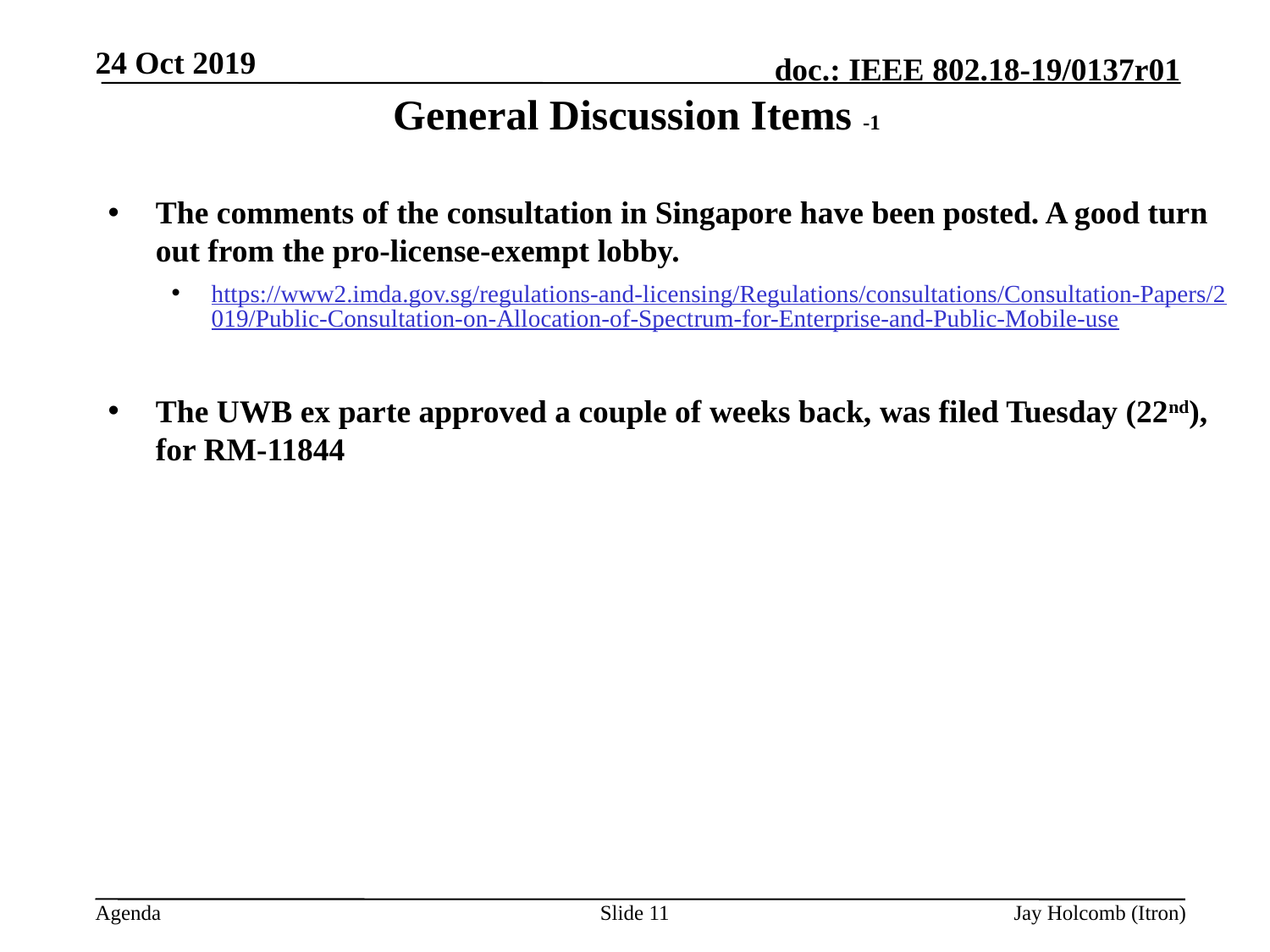

24 Oct 2019
# General Discussion Items -1

The comments of the consultation in Singapore have been posted. A good turn out from the pro-license-exempt lobby.
https://www2.imda.gov.sg/regulations-and-licensing/Regulations/consultations/Consultation-Papers/2019/Public-Consultation-on-Allocation-of-Spectrum-for-Enterprise-and-Public-Mobile-use

The UWB ex parte approved a couple of weeks back, was filed Tuesday (22nd), for RM-11844

Slide 11
Jay Holcomb (Itron)